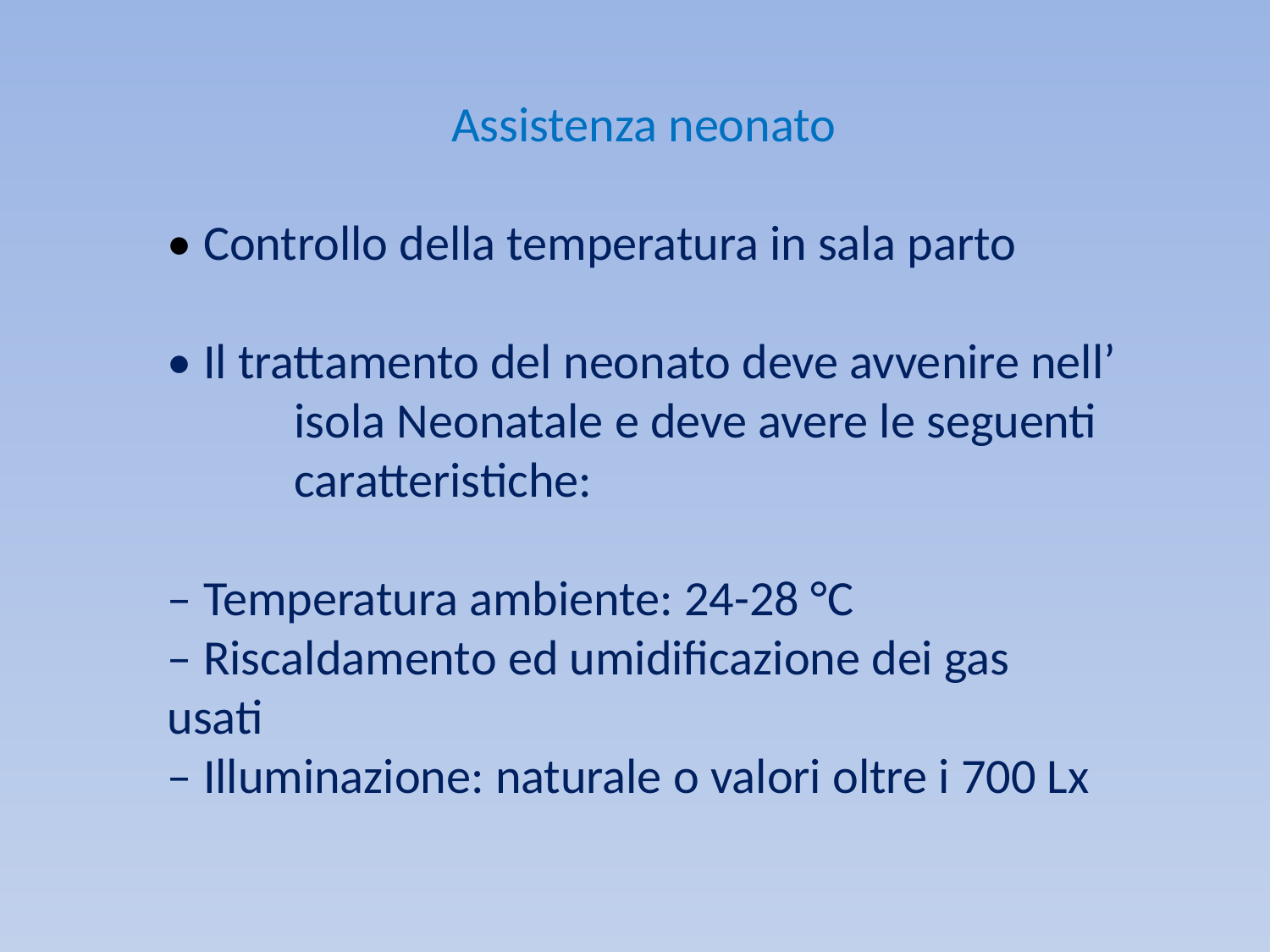

Assistenza neonato

• Controllo della temperatura in sala parto

• Il trattamento del neonato deve avvenire nell’
	isola Neonatale e deve avere le seguenti
	caratteristiche:

– Temperatura ambiente: 24-28 °C
– Riscaldamento ed umidificazione dei gas 	usati
– Illuminazione: naturale o valori oltre i 700 Lx